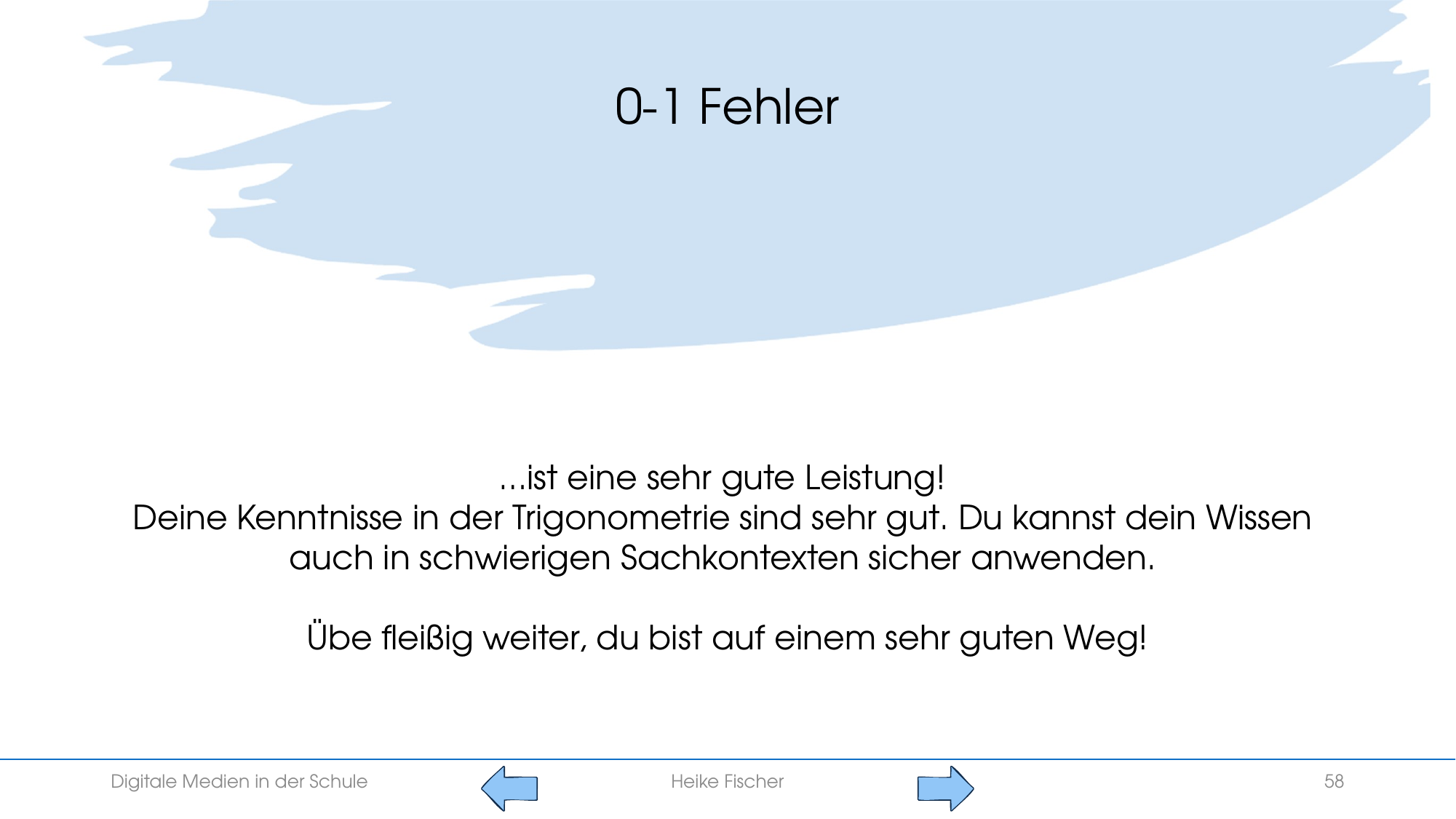

# 0-1 Fehler
…ist eine sehr gute Leistung!
Deine Kenntnisse in der Trigonometrie sind sehr gut. Du kannst dein Wissen  auch in schwierigen Sachkontexten sicher anwenden.
Übe fleißig weiter, du bist auf einem sehr guten Weg!
Digitale Medien in der Schule
Heike Fischer
58